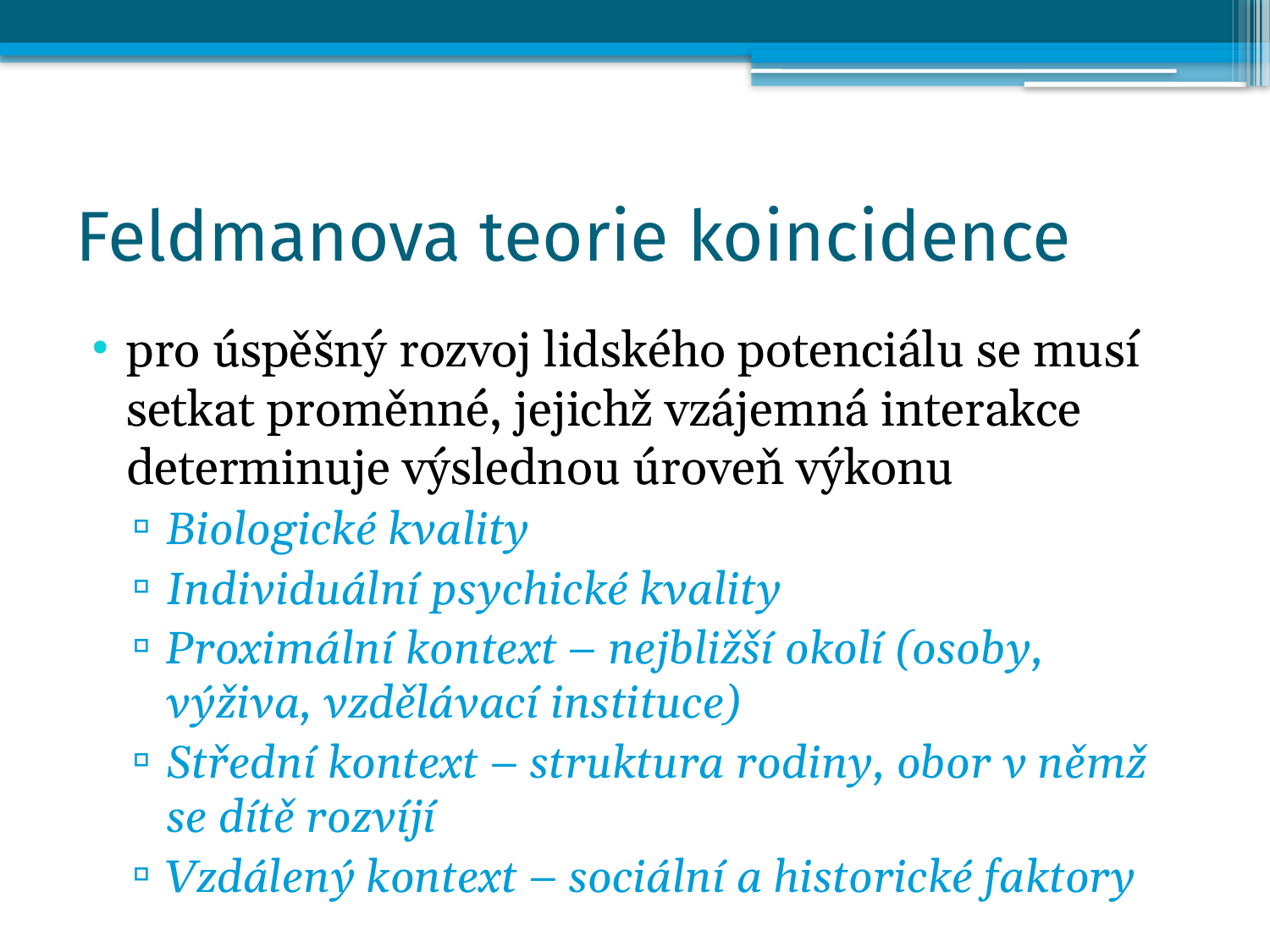

# Feldmanova teorie koincidence
pro úspěšný rozvoj lidského potenciálu se musí setkat proměnné, jejichž vzájemná interakce determinuje výslednou úroveň výkonu
Biologické kvality
Individuální psychické kvality
Proximální kontext – nejbližší okolí (osoby, výživa, vzdělávací instituce)
Střední kontext – struktura rodiny, obor v němž se dítě rozvíjí
Vzdálený kontext – sociální a historické faktory